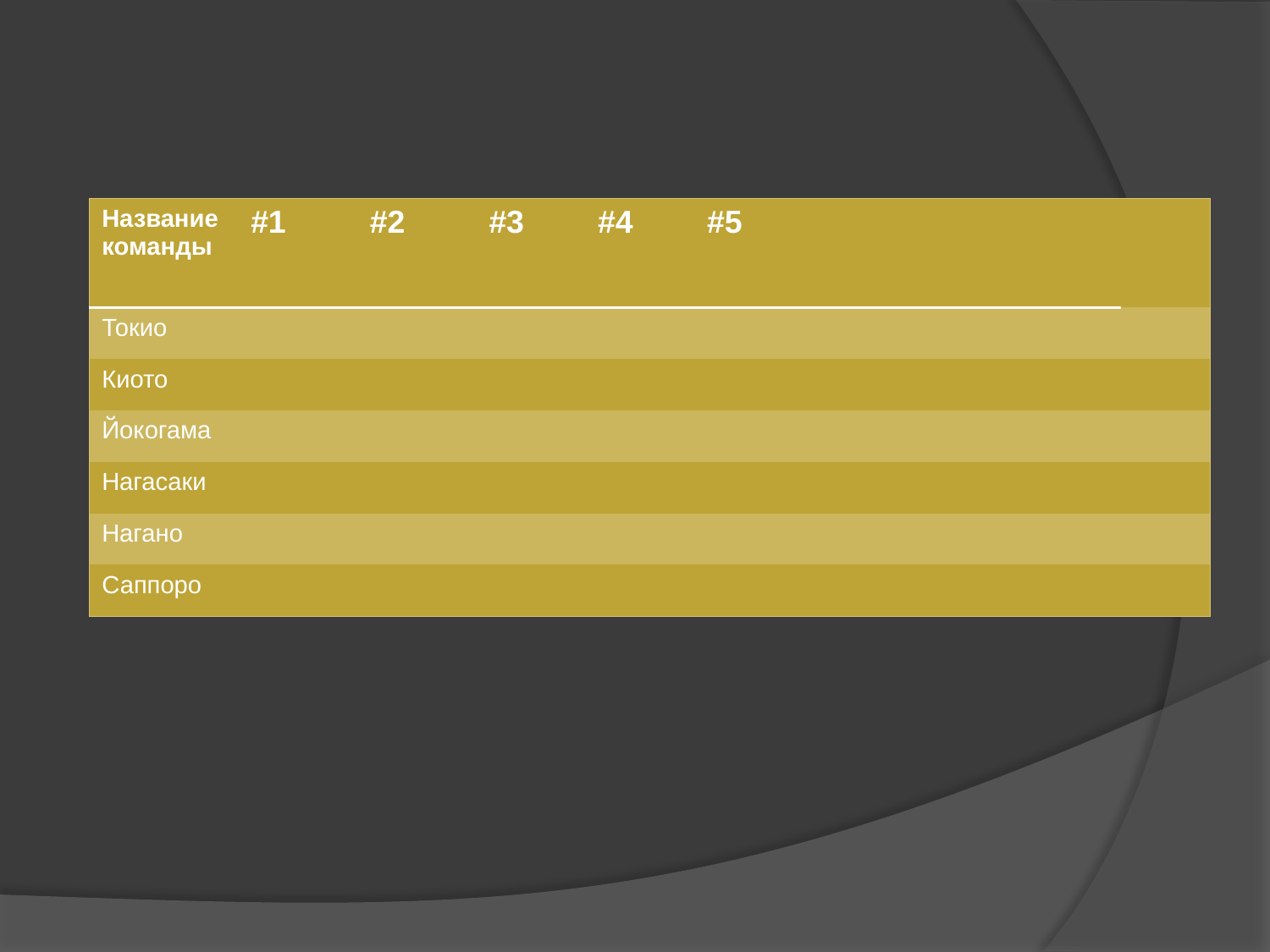

| Название команды | #1 | #2 | #3 | #4 | #5 |  |  |  |  |
| --- | --- | --- | --- | --- | --- | --- | --- | --- | --- |
| Токио |  |  |  |  |  |  |  |  |  |
| Киото |  |  |  |  |  |  |  |  |  |
| Йокогама |  |  |  |  |  |  |  |  |  |
| Нагасаки |  |  |  |  |  |  |  |  |  |
| Нагано |  |  |  |  |  |  |  |  |  |
| Саппоро |  |  |  |  |  |  |  |  |  |